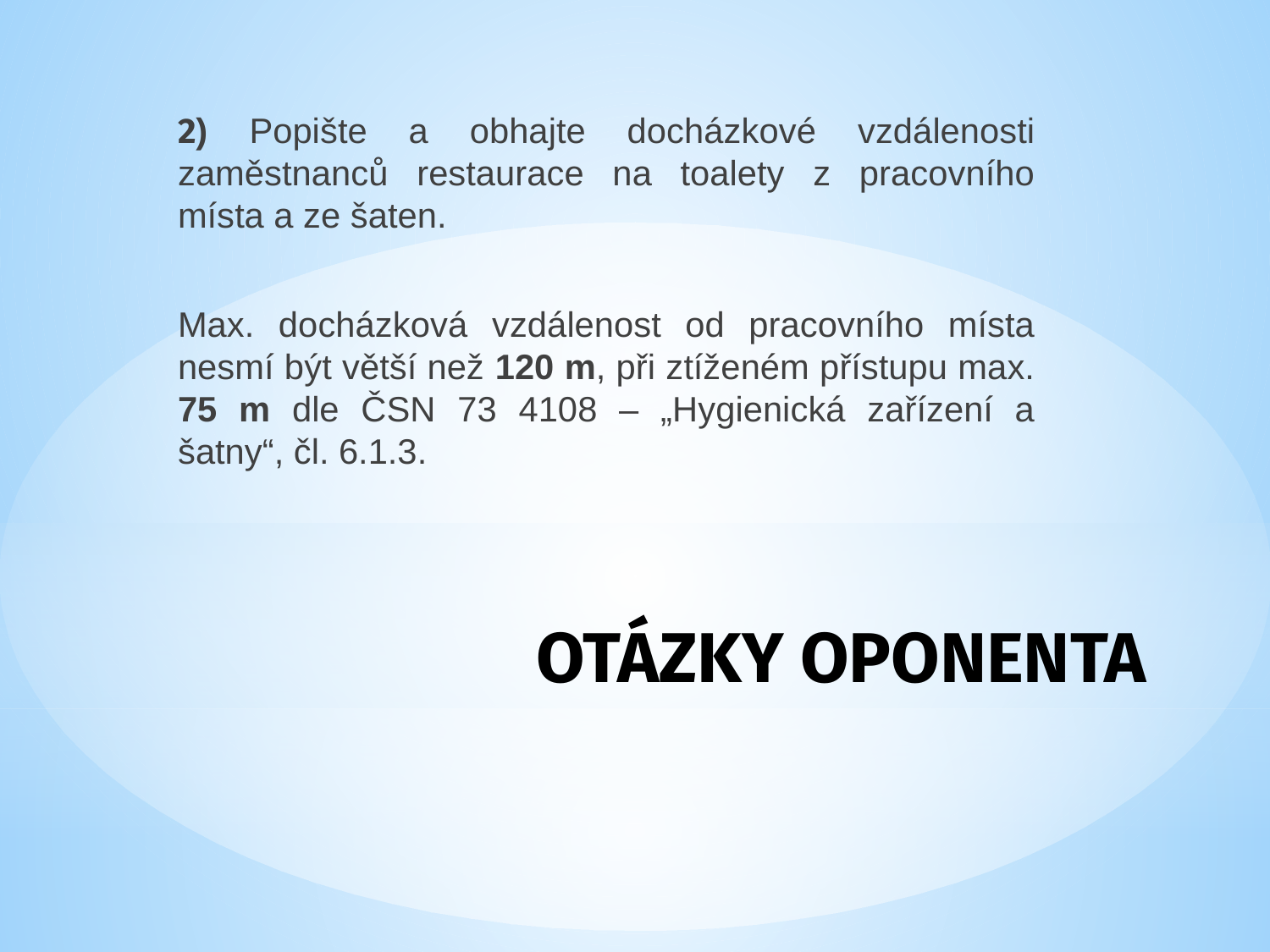

2) Popište a obhajte docházkové vzdálenosti zaměstnanců restaurace na toalety z pracovního místa a ze šaten.

Max. docházková vzdálenost od pracovního místa nesmí být větší než 120 m, při ztíženém přístupu max. 75 m dle ČSN 73 4108 – „Hygienická zařízení a šatny“, čl. 6.1.3.

# OTÁZKY OPONENTA